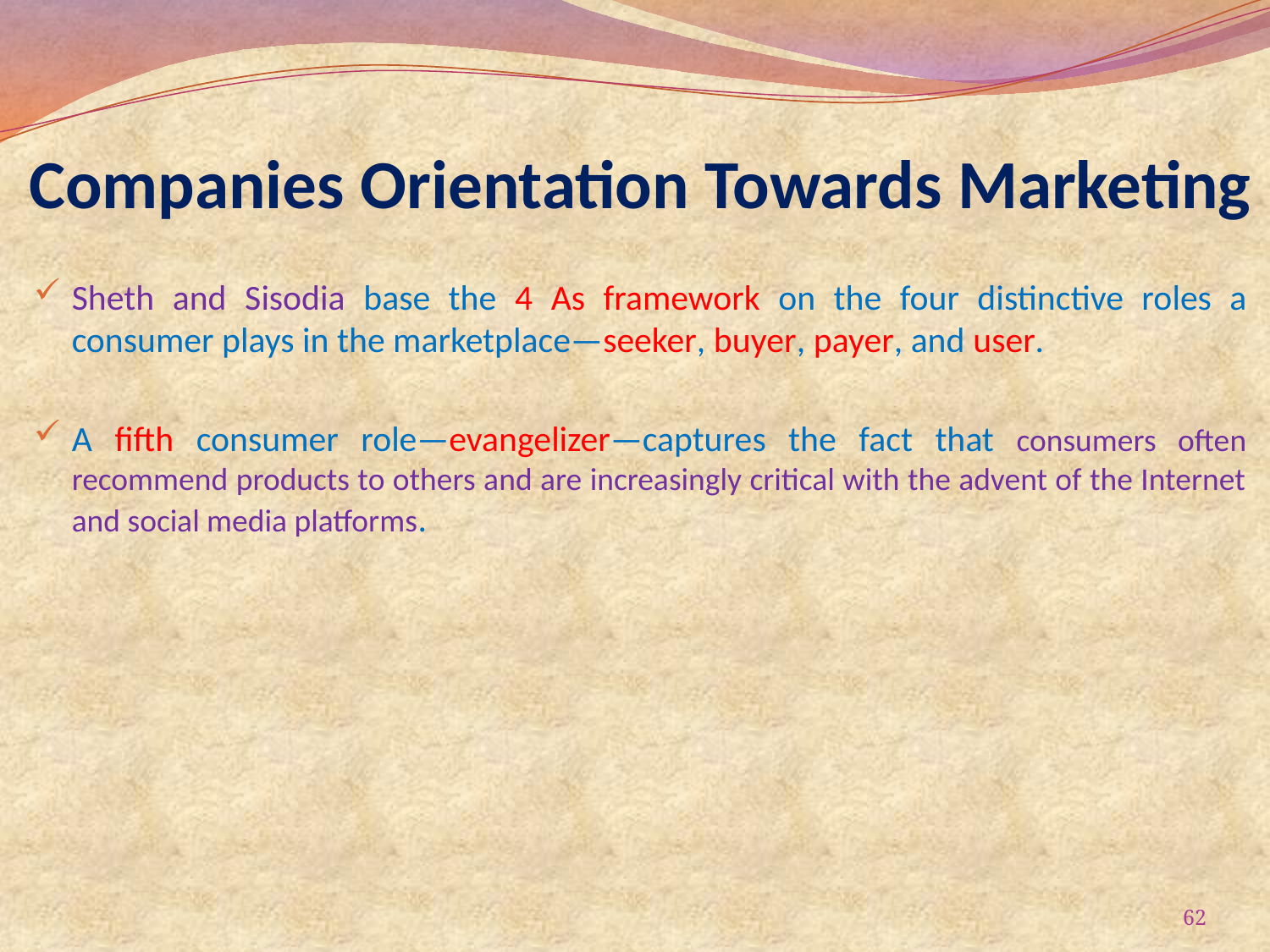

# Companies Orientation Towards Marketing
Sheth and Sisodia base the 4 As framework on the four distinctive roles a consumer plays in the marketplace—seeker, buyer, payer, and user.

A fifth consumer role—evangelizer—captures the fact that consumers often recommend products to others and are increasingly critical with the advent of the Internet and social media platforms.
62